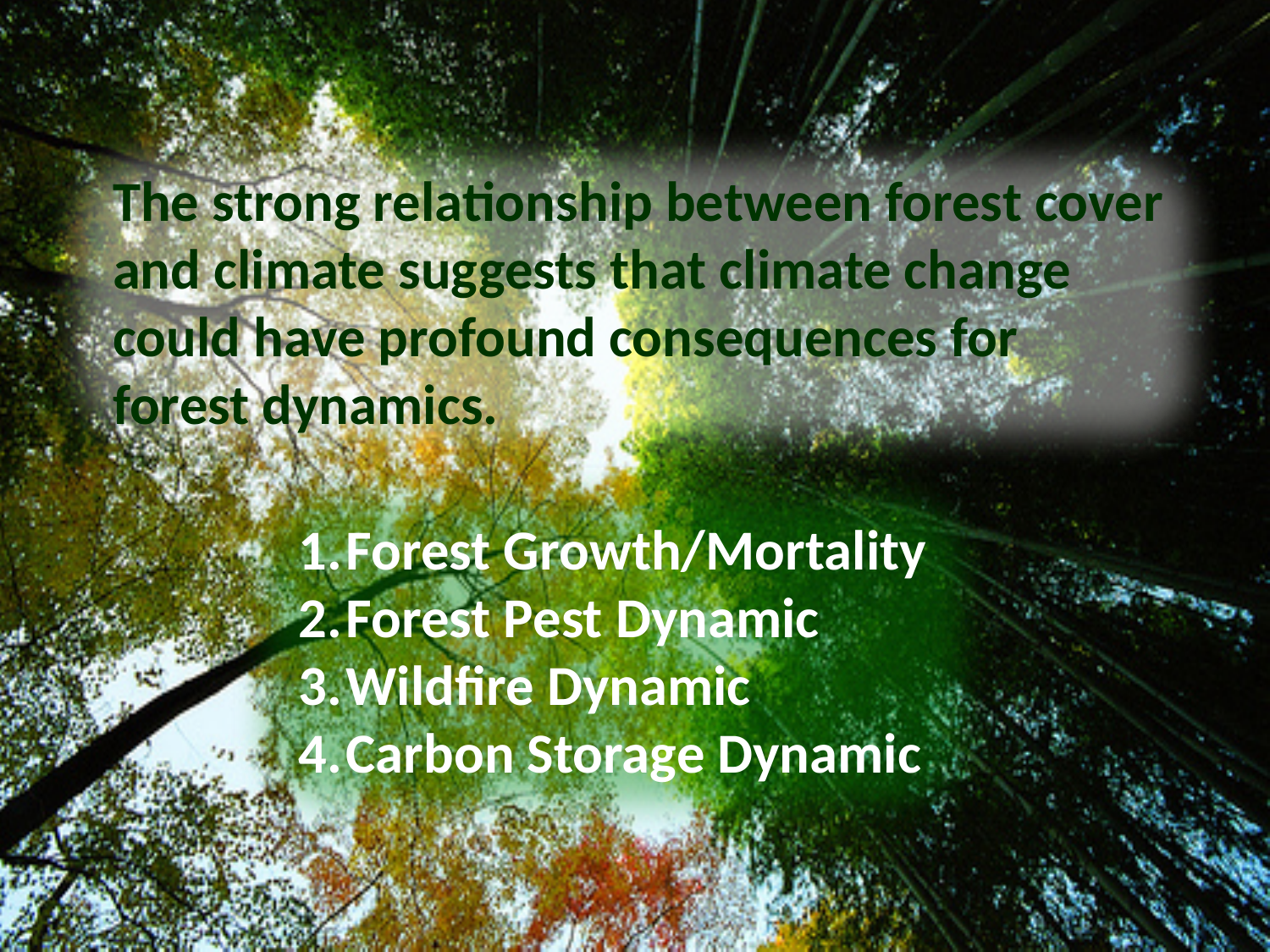

The strong relationship between forest cover and climate suggests that climate change could have profound consequences for forest dynamics.

Forest Growth/Mortality
Forest Pest Dynamic
Wildfire Dynamic
Carbon Storage Dynamic